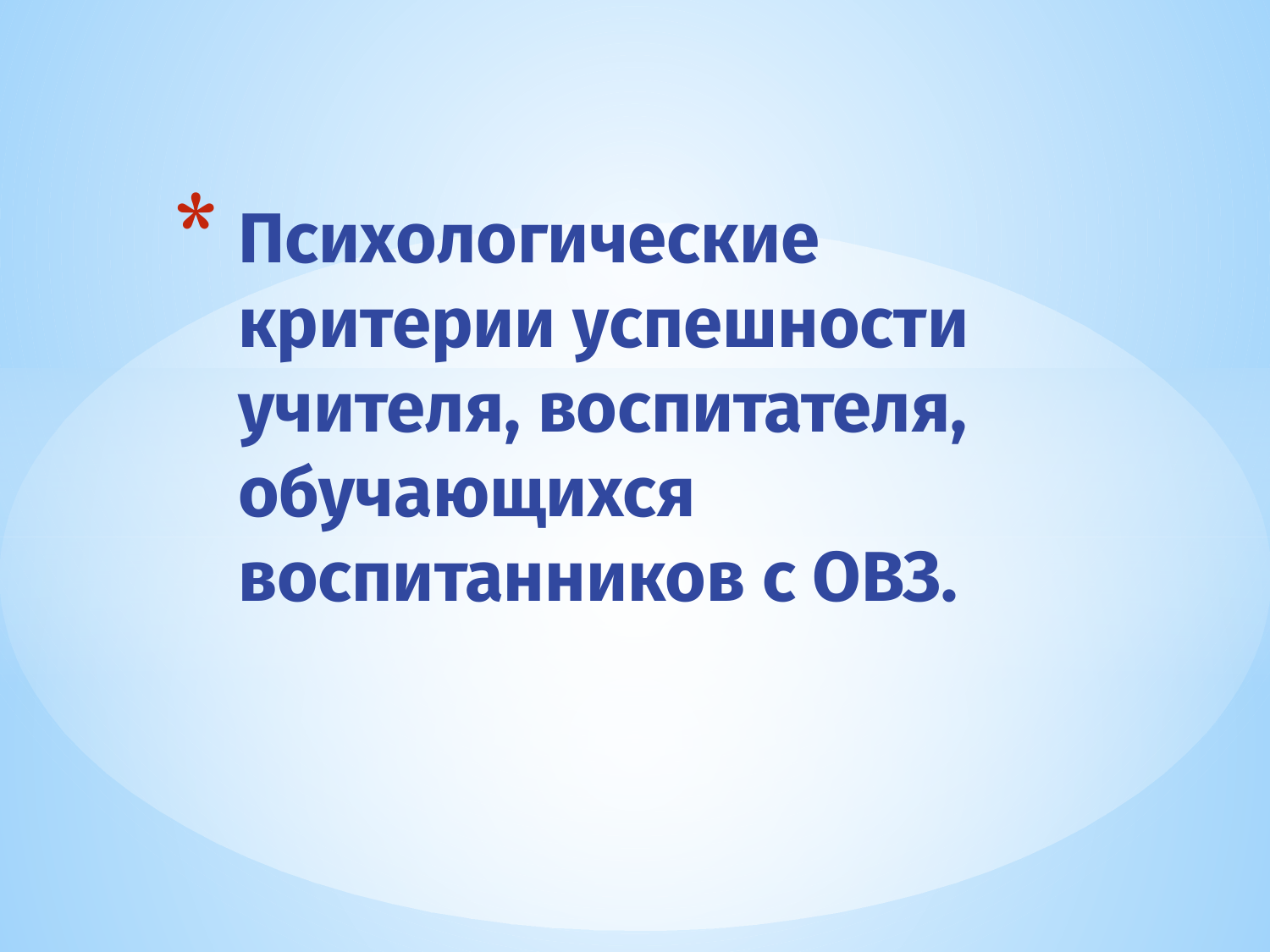

# Психологические критерии успешности учителя, воспитателя, обучающихся воспитанников с ОВЗ.